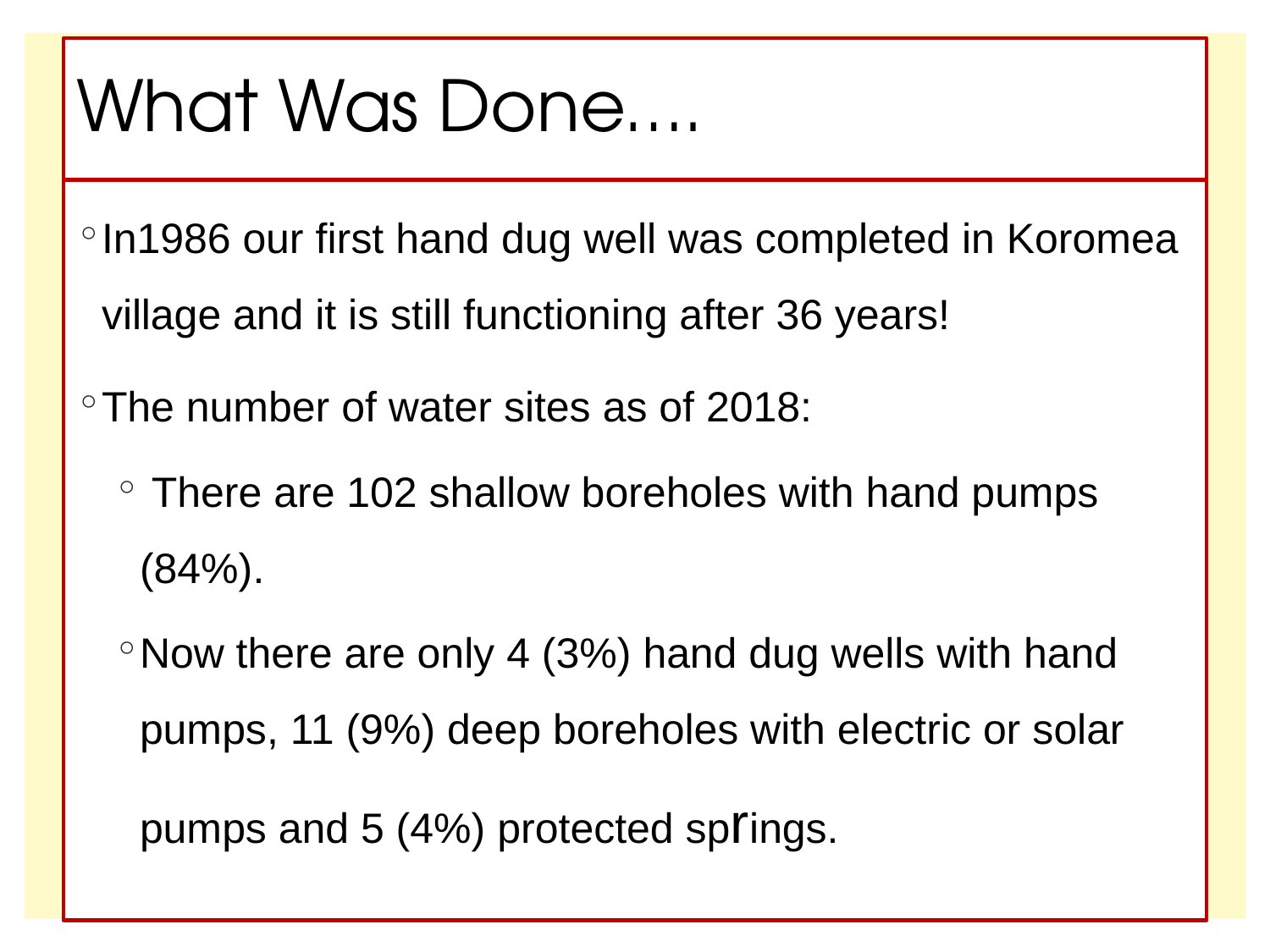

# What Was Done….
In1986 our first hand dug well was completed in Koromea village and it is still functioning after 36 years!
The number of water sites as of 2018:
 There are 102 shallow boreholes with hand pumps (84%).
Now there are only 4 (3%) hand dug wells with hand pumps, 11 (9%) deep boreholes with electric or solar pumps and 5 (4%) protected springs.